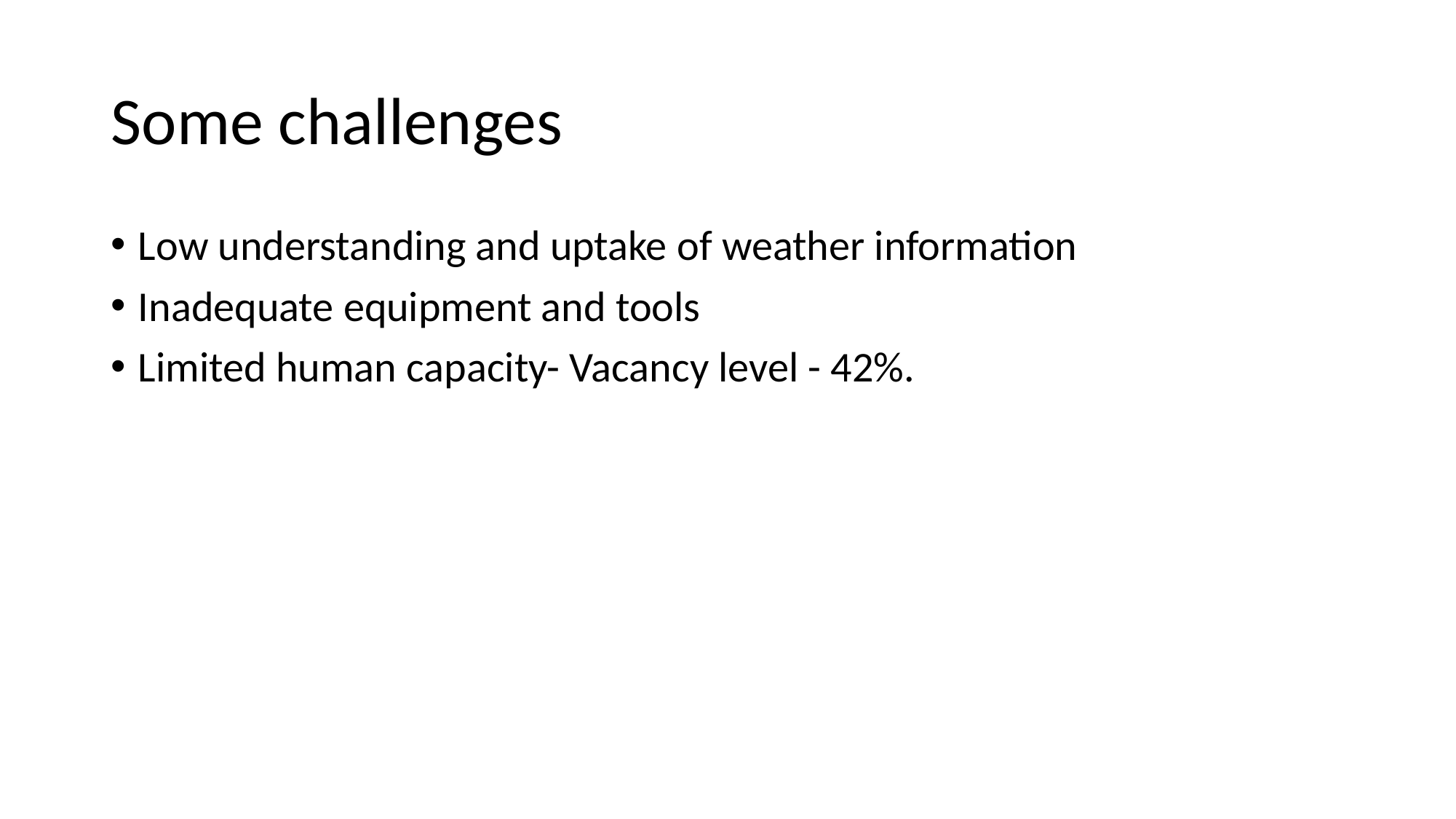

# Some challenges
Low understanding and uptake of weather information
Inadequate equipment and tools
Limited human capacity- Vacancy level - 42%.